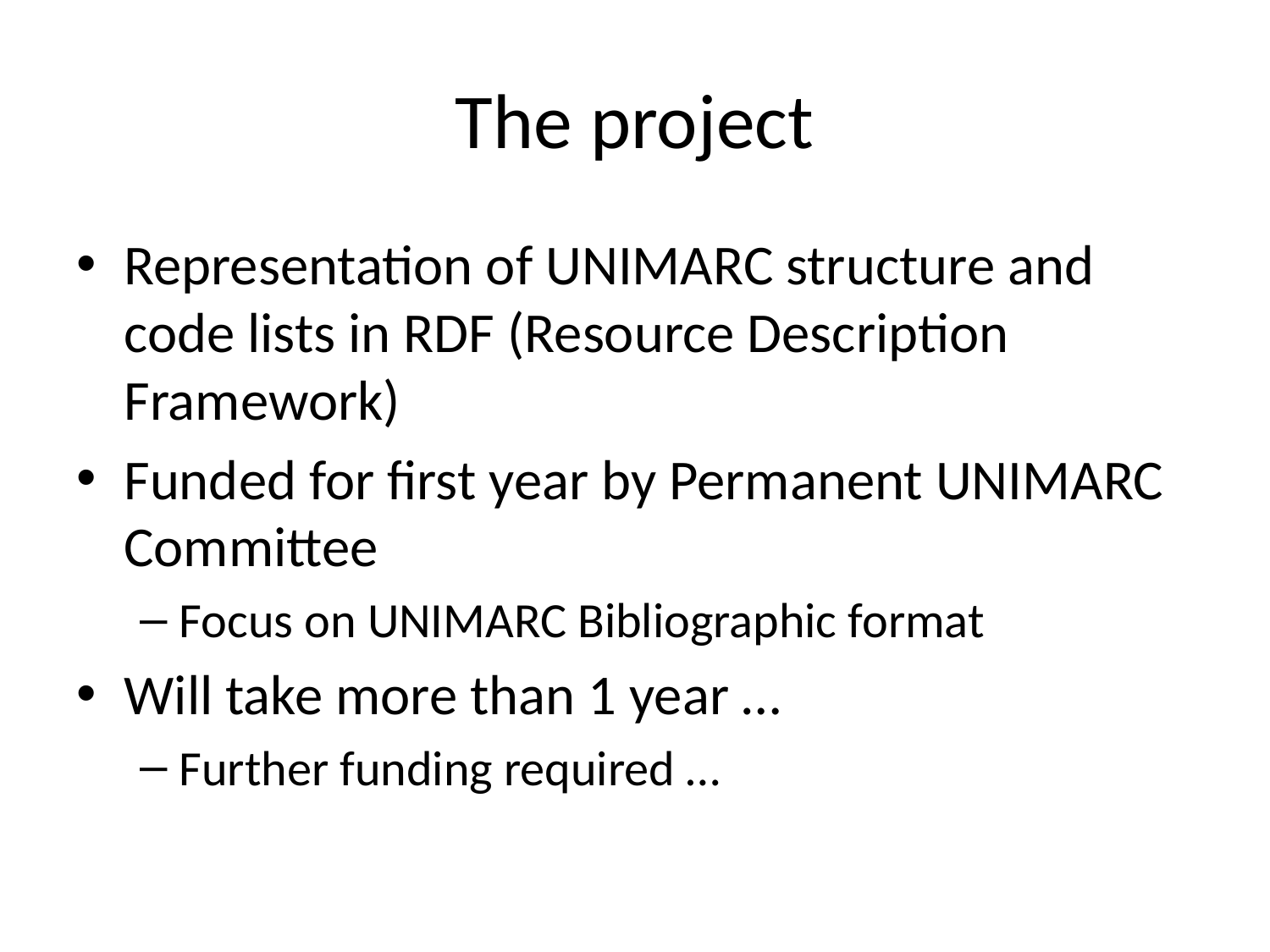

# The project
Representation of UNIMARC structure and code lists in RDF (Resource Description Framework)
Funded for first year by Permanent UNIMARC Committee
Focus on UNIMARC Bibliographic format
Will take more than 1 year …
Further funding required …